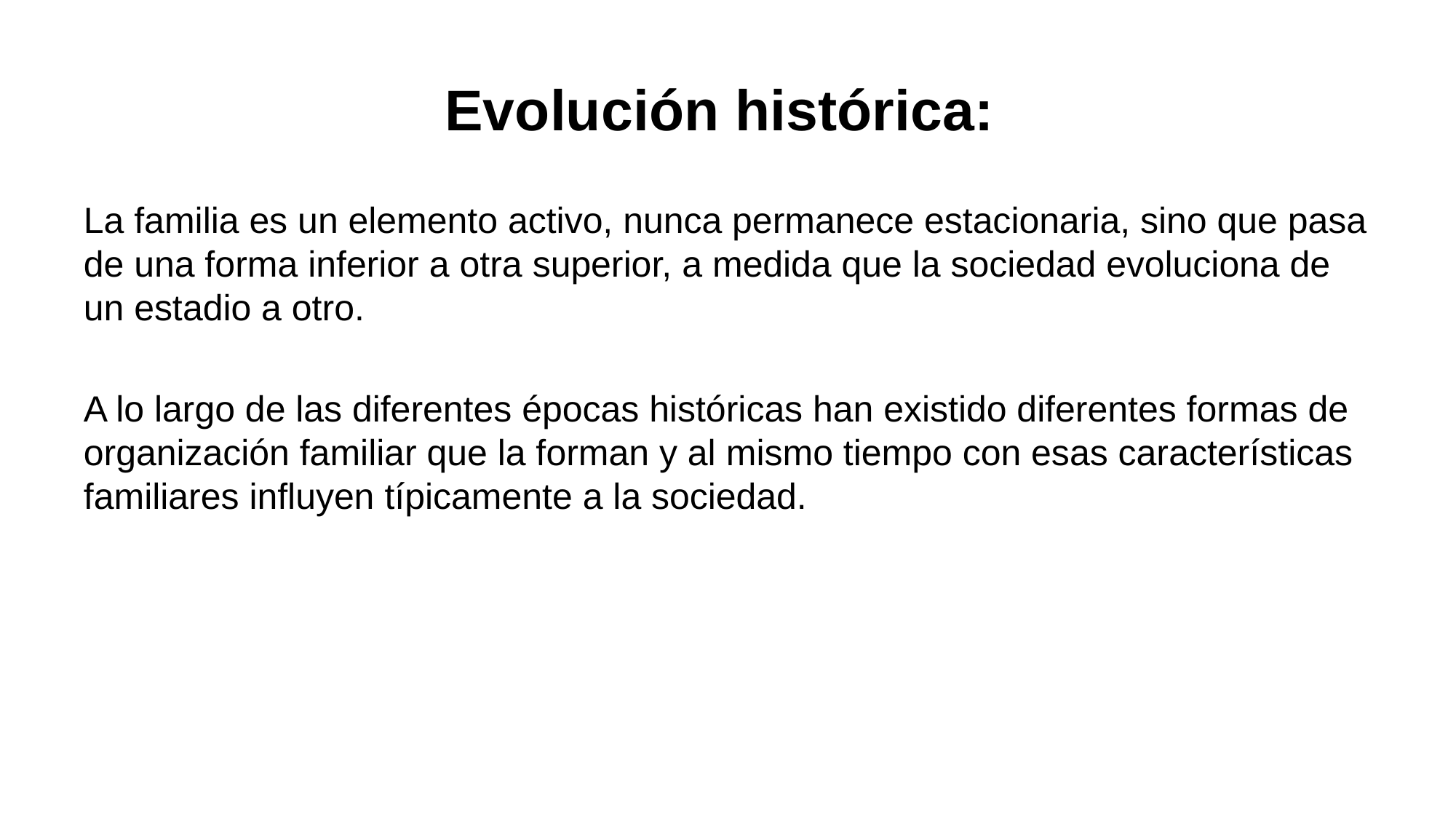

# Evolución histórica:
La familia es un elemento activo, nunca permanece estacionaria, sino que pasa de una forma inferior a otra superior, a medida que la sociedad evoluciona de un estadio a otro.

A lo largo de las diferentes épocas históricas han existido diferentes formas de organización familiar que la forman y al mismo tiempo con esas características familiares influyen típicamente a la sociedad.